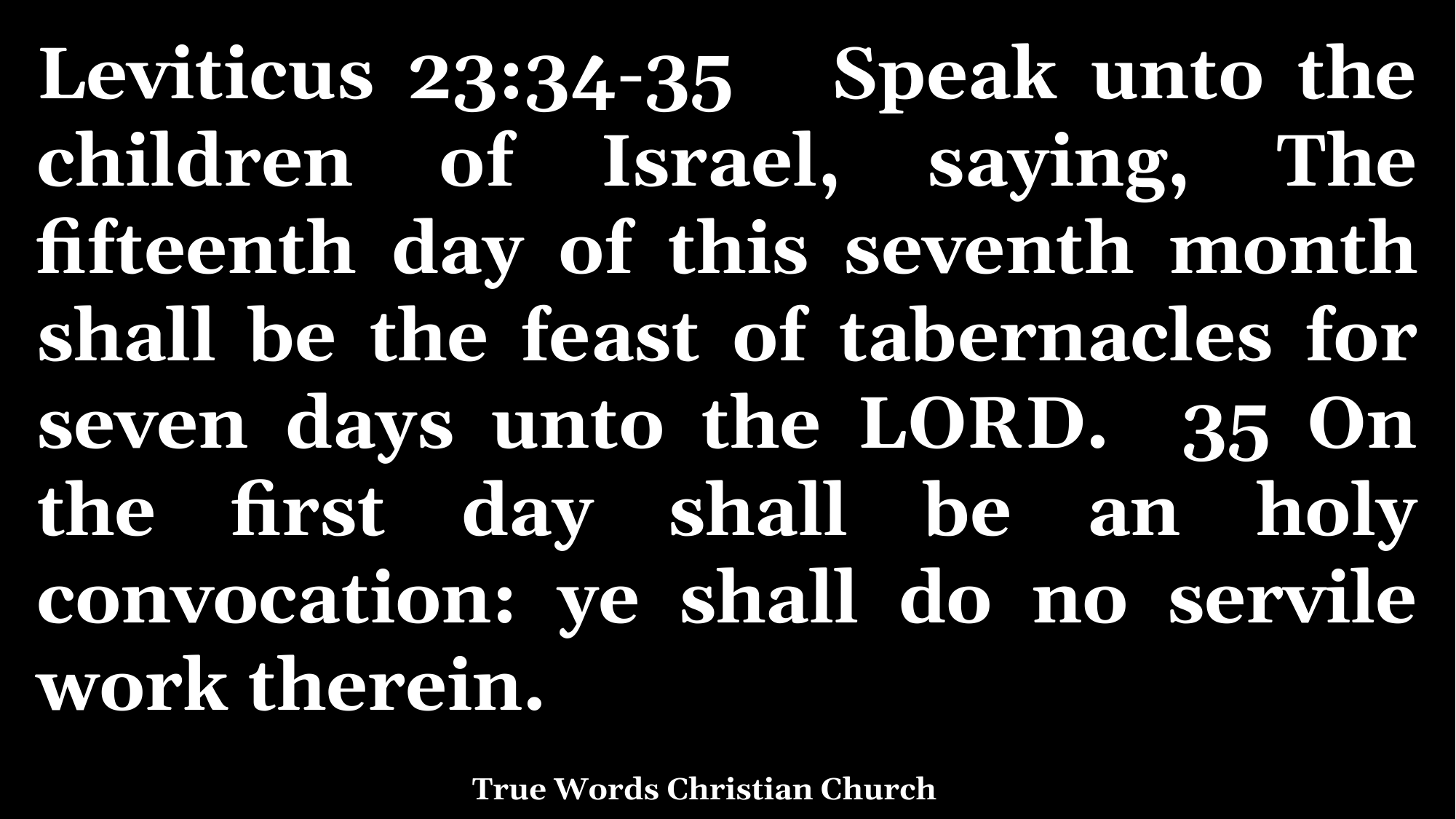

Leviticus 23:34-35   Speak unto the children of Israel, saying, The fifteenth day of this seventh month shall be the feast of tabernacles for seven days unto the LORD.  35 On the first day shall be an holy convocation: ye shall do no servile work therein.
True Words Christian Church